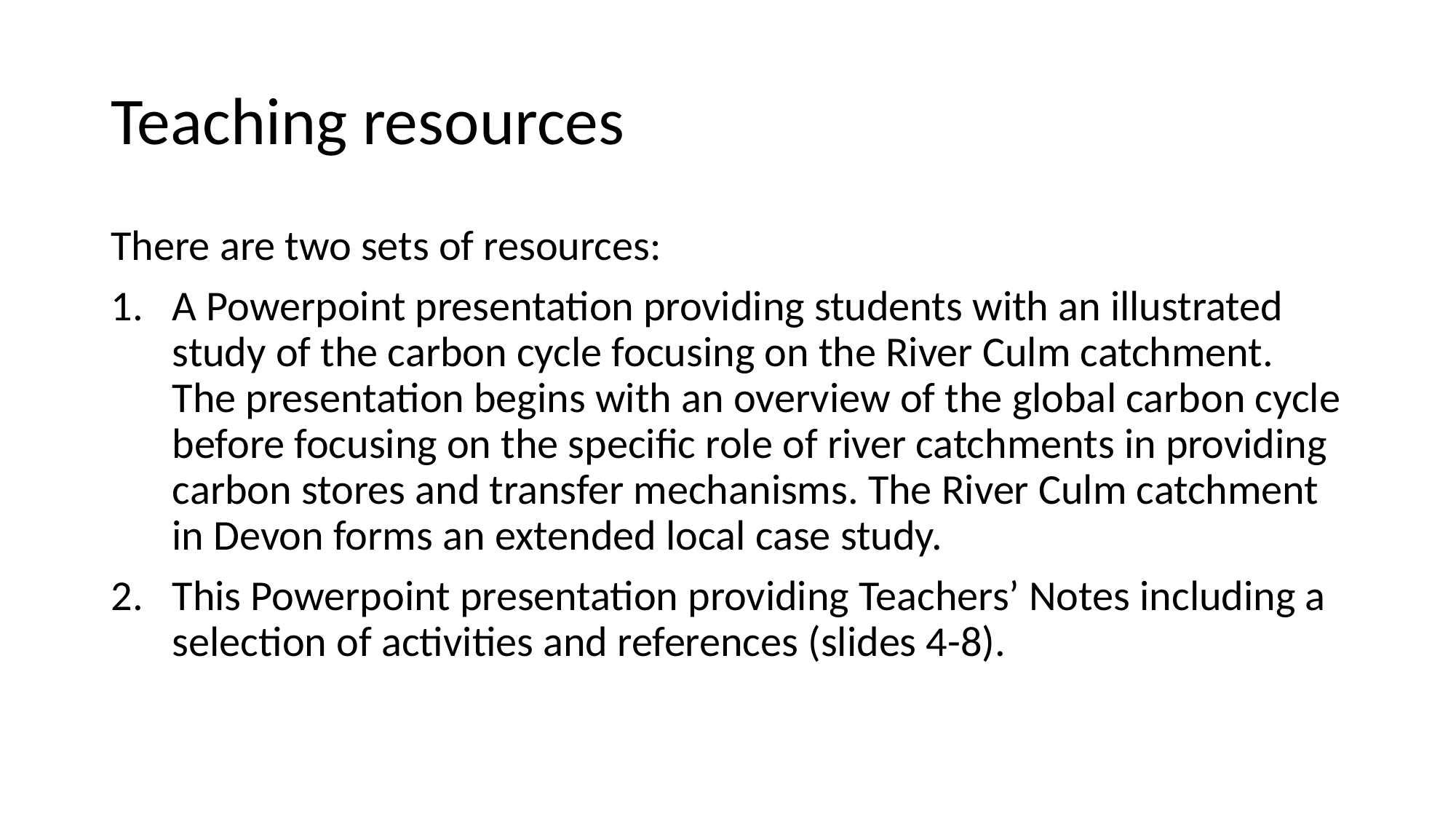

# Teaching resources
There are two sets of resources:
A Powerpoint presentation providing students with an illustrated study of the carbon cycle focusing on the River Culm catchment. The presentation begins with an overview of the global carbon cycle before focusing on the specific role of river catchments in providing carbon stores and transfer mechanisms. The River Culm catchment in Devon forms an extended local case study.
This Powerpoint presentation providing Teachers’ Notes including a selection of activities and references (slides 4-8).